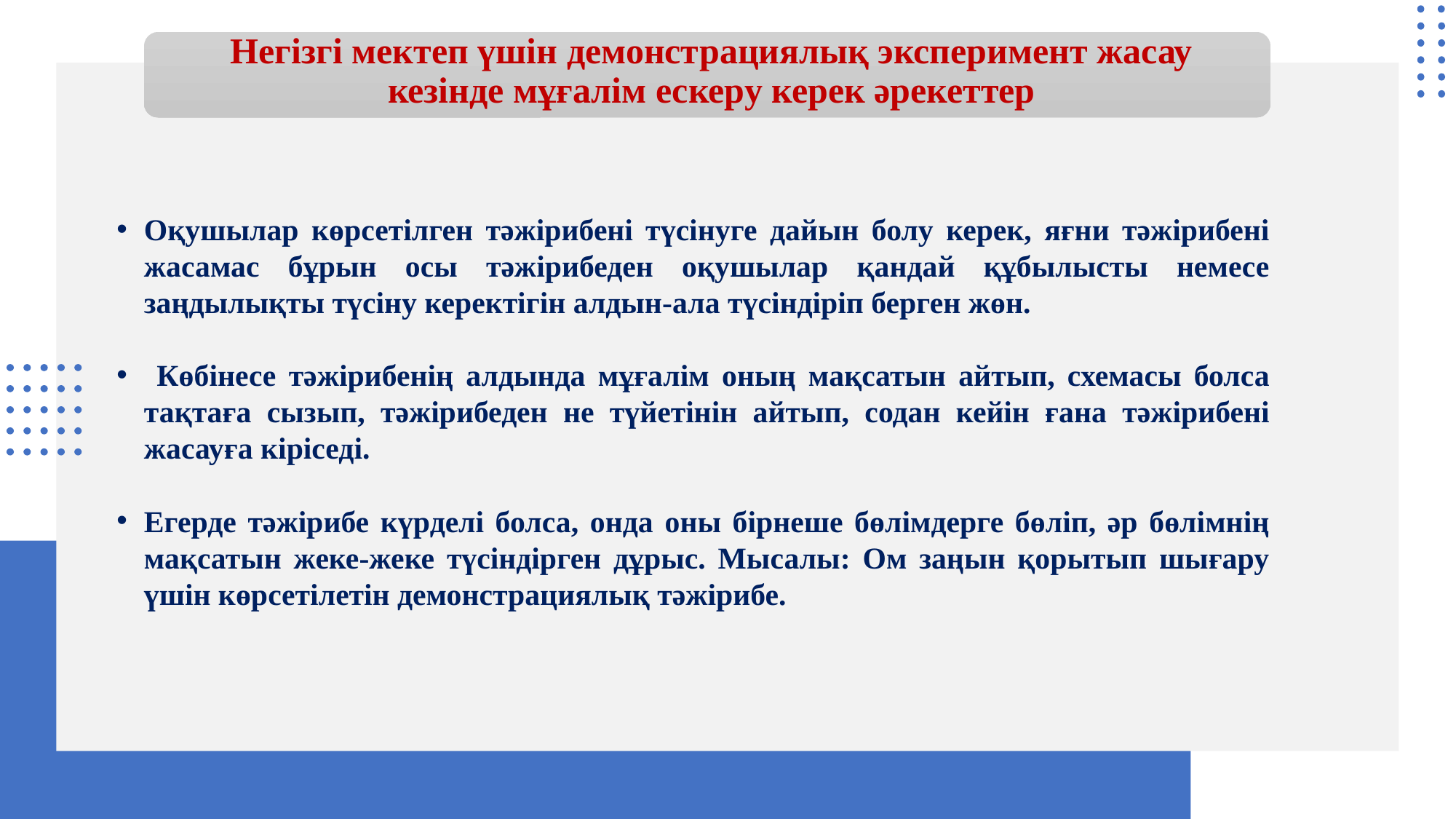

# Негізгі мектеп үшін демонстрациялық эксперимент жасау кезінде мұғалім ескеру керек әрекеттер

Оқушылар көрсетілген тәжірибені түсінуге дайын болу керек, яғни тәжірибені жасамас бұрын осы тәжірибеден оқушылар қандай құбылысты немесе заңдылықты түсіну керектігін алдын-ала түсіндіріп берген жөн.

 Көбінесе тәжірибенің алдында мұғалім оның мақсатын айтып, схемасы болса тақтаға сызып, тәжірибеден не түйетінін айтып, содан кейін ғана тәжірибені жасауға кіріседі.

Егерде тәжірибе күрделі болса, онда оны бірнеше бөлімдерге бөліп, әр бөлімнің мақсатын жеке-жеке түсіндірген дұрыс. Мысалы: Ом заңын қорытып шығару үшін көрсетілетін демонстрациялық тәжірибе.